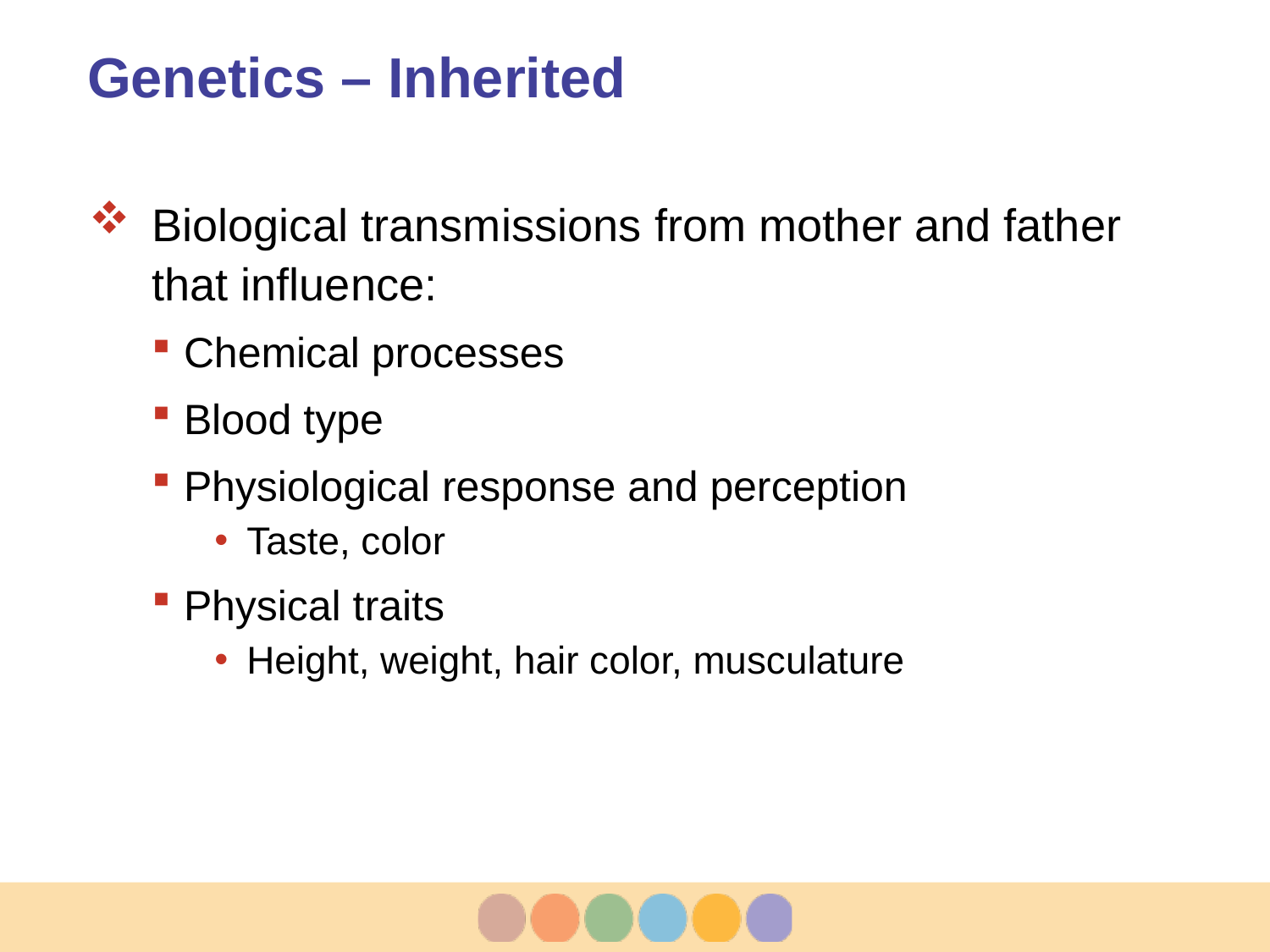

# Genetics – Inherited
Biological transmissions from mother and father that influence:
Chemical processes
Blood type
Physiological response and perception
Taste, color
Physical traits
Height, weight, hair color, musculature